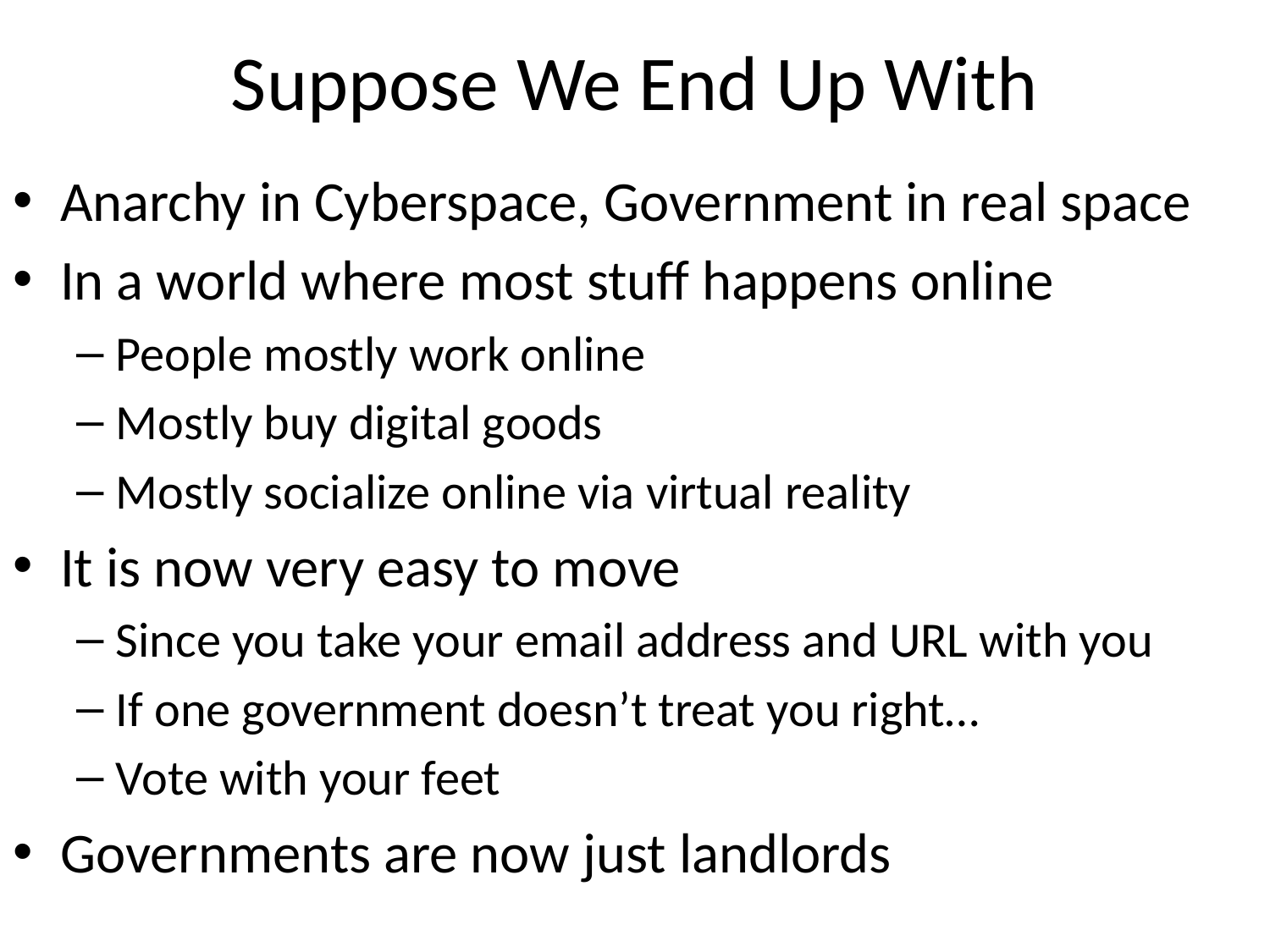

# Suppose We End Up With
Anarchy in Cyberspace, Government in real space
In a world where most stuff happens online
People mostly work online
Mostly buy digital goods
Mostly socialize online via virtual reality
It is now very easy to move
Since you take your email address and URL with you
If one government doesn’t treat you right…
Vote with your feet
Governments are now just landlords